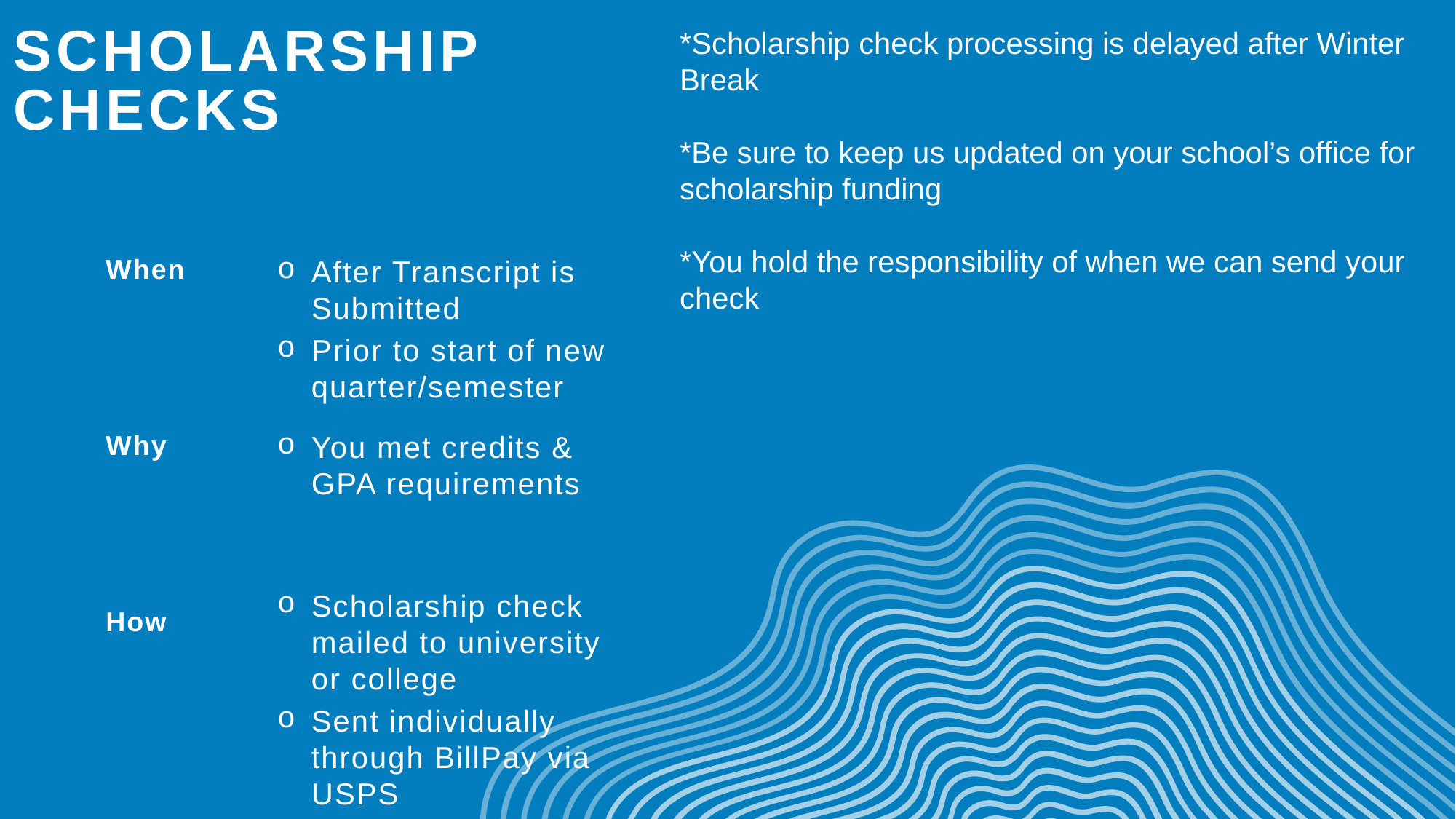

# Scholarship Checks
*Scholarship check processing is delayed after Winter Break

*Be sure to keep us updated on your school’s office for scholarship funding

*You hold the responsibility of when we can send your check
When
After Transcript is Submitted
Prior to start of new quarter/semester

Why
You met credits & GPA requirements

Scholarship check mailed to university or college
Sent individually through BillPay via USPS

How